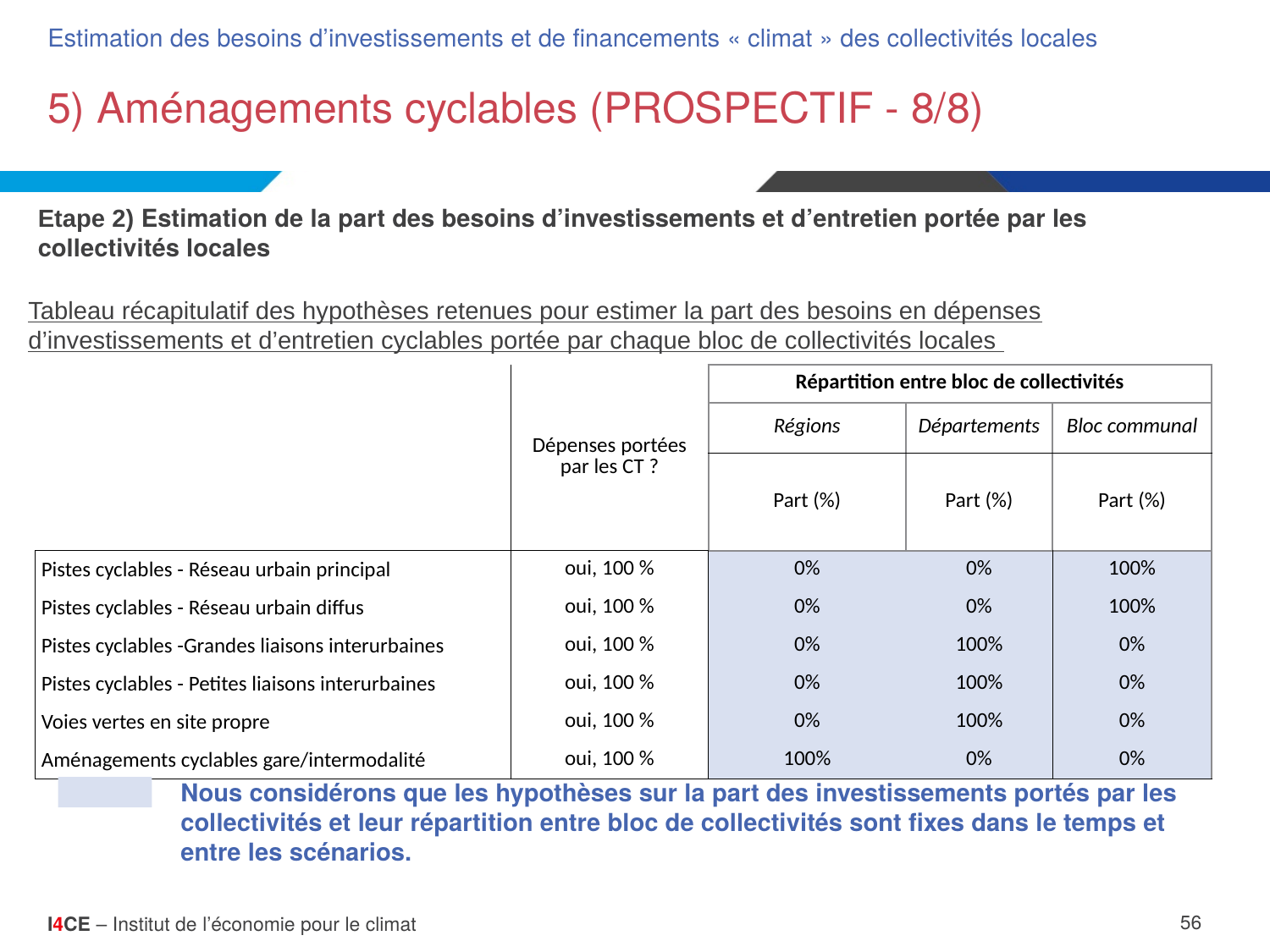

Estimation des besoins d’investissements et de financements « climat » des collectivités locales
# 5) Aménagements cyclables (PROSPECTIF - 8/8)
Etape 2) Estimation de la part des besoins d’investissements et d’entretien portée par les collectivités locales
Tableau récapitulatif des hypothèses retenues pour estimer la part des besoins en dépenses d’investissements et d’entretien cyclables portée par chaque bloc de collectivités locales
|  | Dépenses portées par les CT ? | Répartition entre bloc de collectivités |  |  |
| --- | --- | --- | --- | --- |
|  |  | Régions | Départements | Bloc communal |
|  |  |  |  |  |
|  |  | Part (%) | Part (%) | Part (%) |
|  |  | Part (%) | Part (%) | Part (%) |
| Pistes cyclables - Réseau urbain principal | oui, 100 % | 0% | 0% | 100% |
| Pistes cyclables - Réseau urbain diffus | oui, 100 % | 0% | 0% | 100% |
| Pistes cyclables -Grandes liaisons interurbaines | oui, 100 % | 0% | 100% | 0% |
| Pistes cyclables - Petites liaisons interurbaines | oui, 100 % | 0% | 100% | 0% |
| Voies vertes en site propre | oui, 100 % | 0% | 100% | 0% |
| Aménagements cyclables gare/intermodalité | oui, 100 % | 100% | 0% | 0% |
Nous considérons que les hypothèses sur la part des investissements portés par les collectivités et leur répartition entre bloc de collectivités sont fixes dans le temps et entre les scénarios.